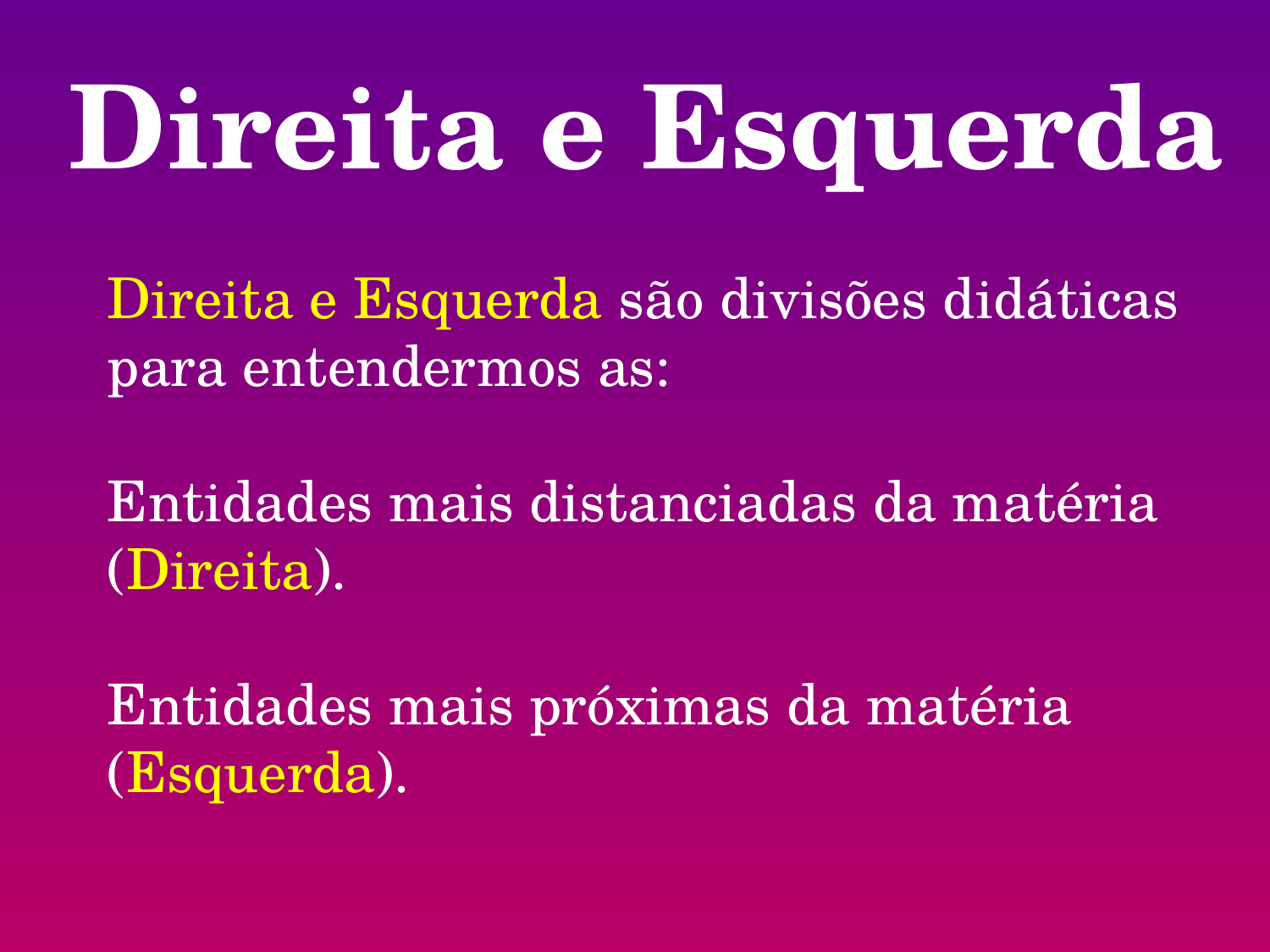

Direita e Esquerda
Direita e Esquerda são divisões didáticas para entendermos as:

Entidades mais distanciadas da matéria (Direita).

Entidades mais próximas da matéria (Esquerda).